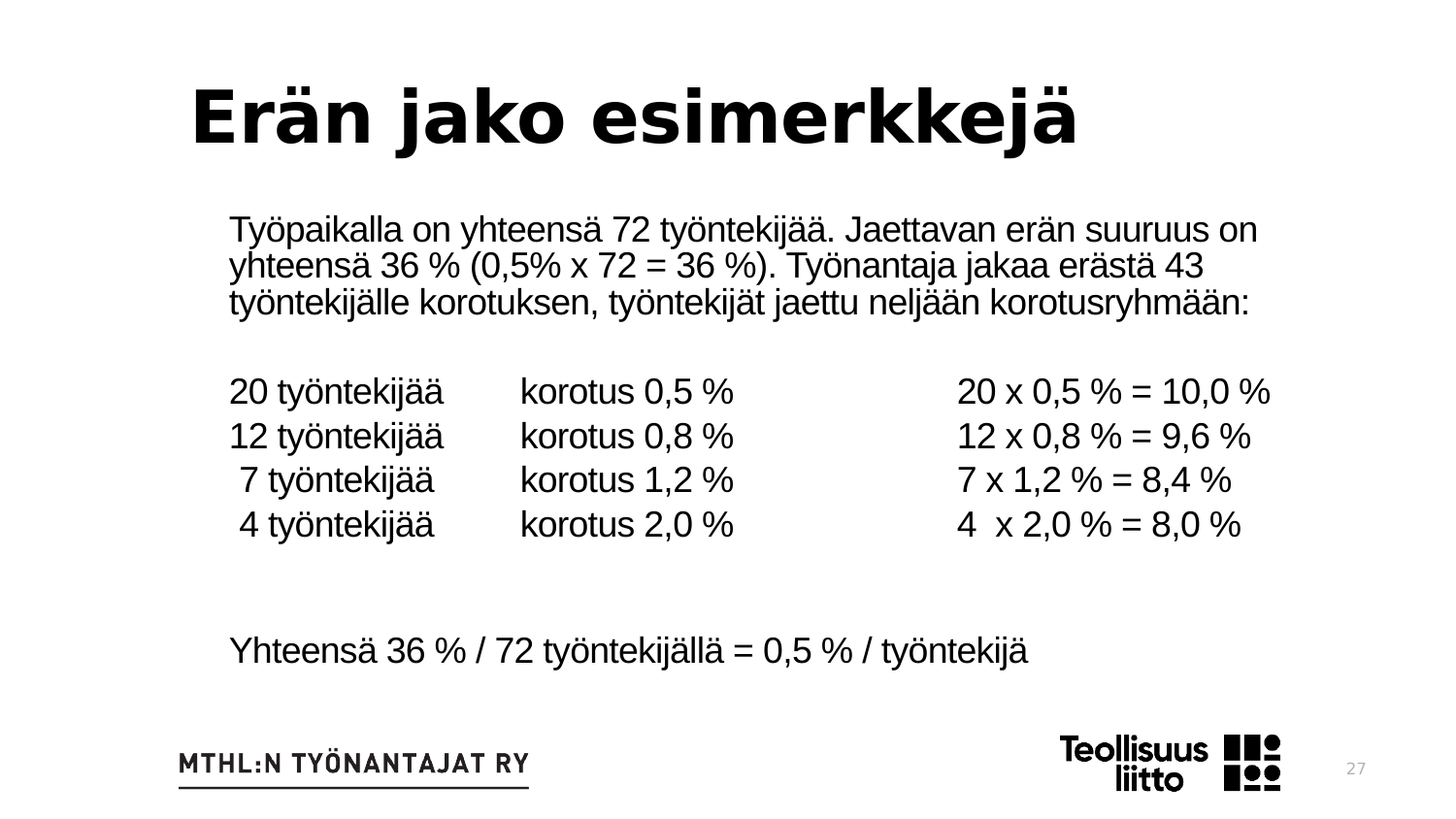

Erän jako esimerkkejä

Työpaikalla on yhteensä 72 työntekijää. Jaettavan erän suuruus on yhteensä 36 % (0,5% x 72 = 36 %). Työnantaja jakaa erästä 43 työntekijälle korotuksen, työntekijät jaettu neljään korotusryhmään:

20 työntekijää	korotus 0,5 %		20 x 0,5 % = 10,0 %
12 työntekijää	korotus 0,8 %		12 x 0,8 % = 9,6 %
 7 työntekijää	korotus 1,2 %		7 x 1,2 % = 8,4 %
 4 työntekijää	korotus 2,0 %	 	4  x 2,0 % = 8,0 %

Yhteensä 36 % / 72 työntekijällä = 0,5 % / työntekijä

27